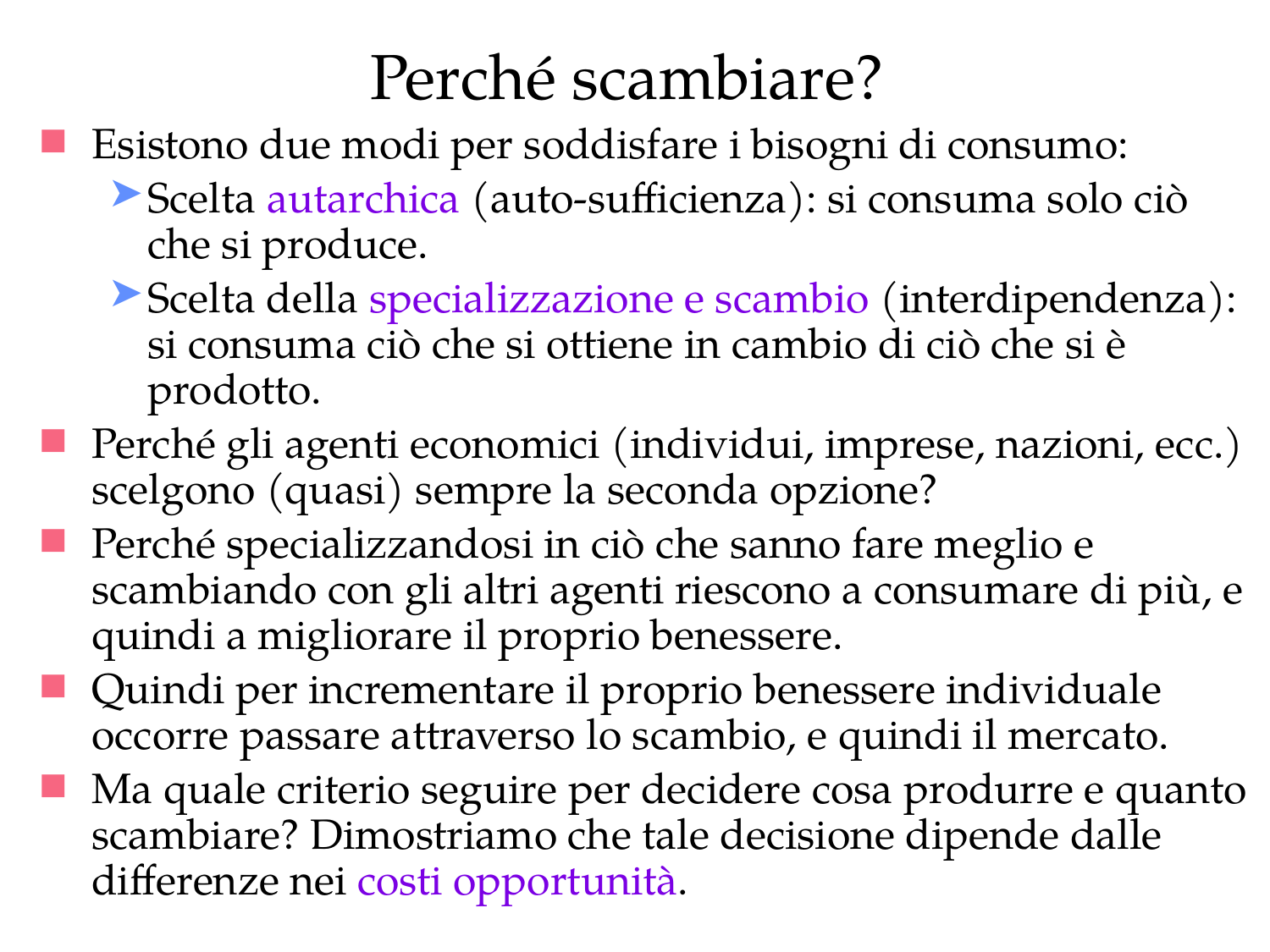

# Perché scambiare?
Esistono due modi per soddisfare i bisogni di consumo:
Scelta autarchica (auto-sufficienza): si consuma solo ciò che si produce.
Scelta della specializzazione e scambio (interdipendenza): si consuma ciò che si ottiene in cambio di ciò che si è prodotto.
Perché gli agenti economici (individui, imprese, nazioni, ecc.) scelgono (quasi) sempre la seconda opzione?
Perché specializzandosi in ciò che sanno fare meglio e scambiando con gli altri agenti riescono a consumare di più, e quindi a migliorare il proprio benessere.
Quindi per incrementare il proprio benessere individuale occorre passare attraverso lo scambio, e quindi il mercato.
Ma quale criterio seguire per decidere cosa produrre e quanto scambiare? Dimostriamo che tale decisione dipende dalle differenze nei costi opportunità.